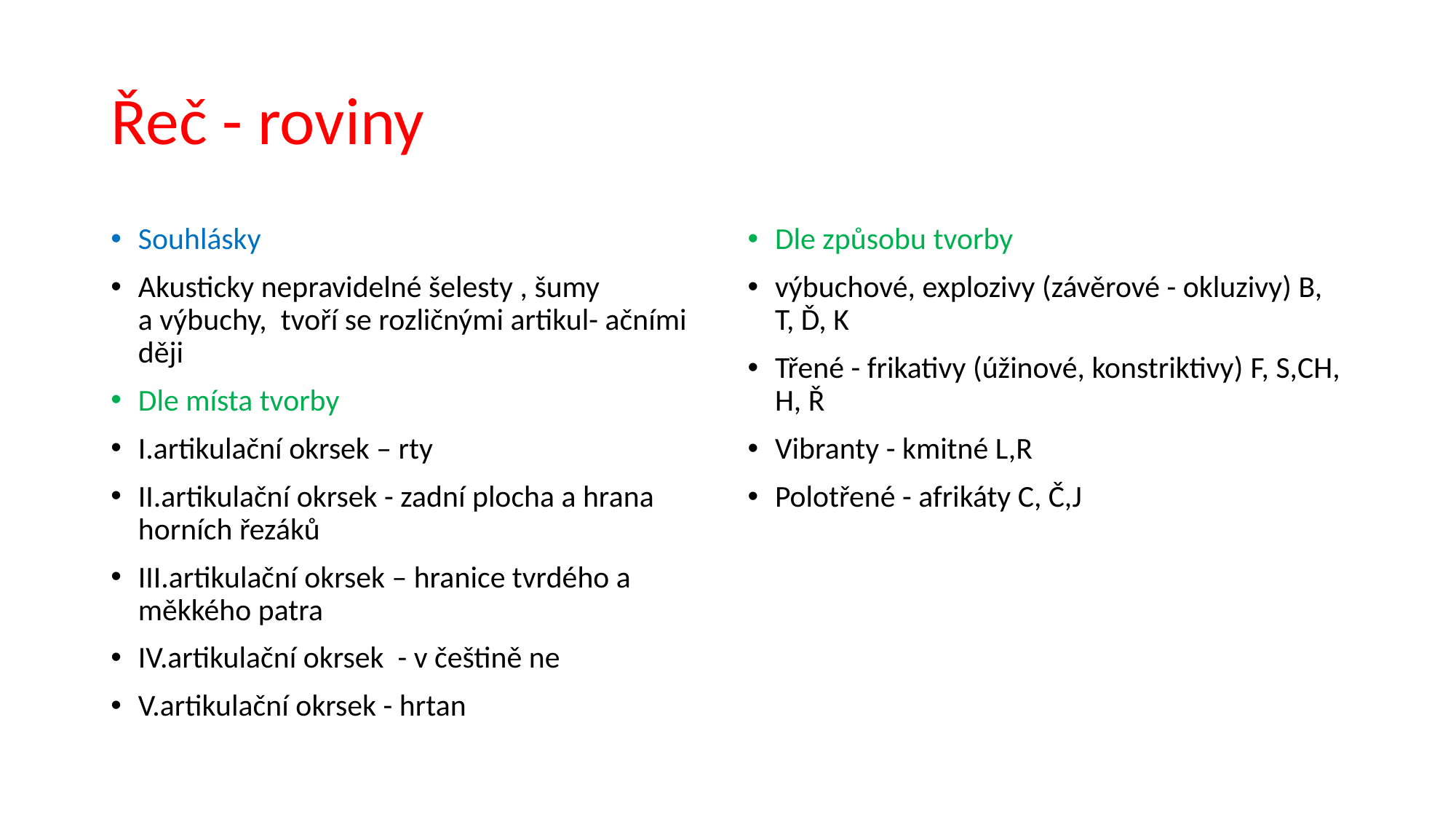

# Řeč - roviny
Souhlásky
Akusticky nepravidelné šelesty , šumy a výbuchy,  tvoří se rozličnými artikul- ačními ději
Dle místa tvorby
I.artikulační okrsek – rty
II.artikulační okrsek - zadní plocha a hrana horních řezáků
III.artikulační okrsek – hranice tvrdého a měkkého patra
IV.artikulační okrsek  - v češtině ne
V.artikulační okrsek - hrtan
Dle způsobu tvorby
výbuchové, explozivy (závěrové - okluzivy) B, T, Ď, K
Třené - frikativy (úžinové, konstriktivy) F, S,CH, H, Ř
Vibranty - kmitné L,R
Polotřené - afrikáty C, Č,J